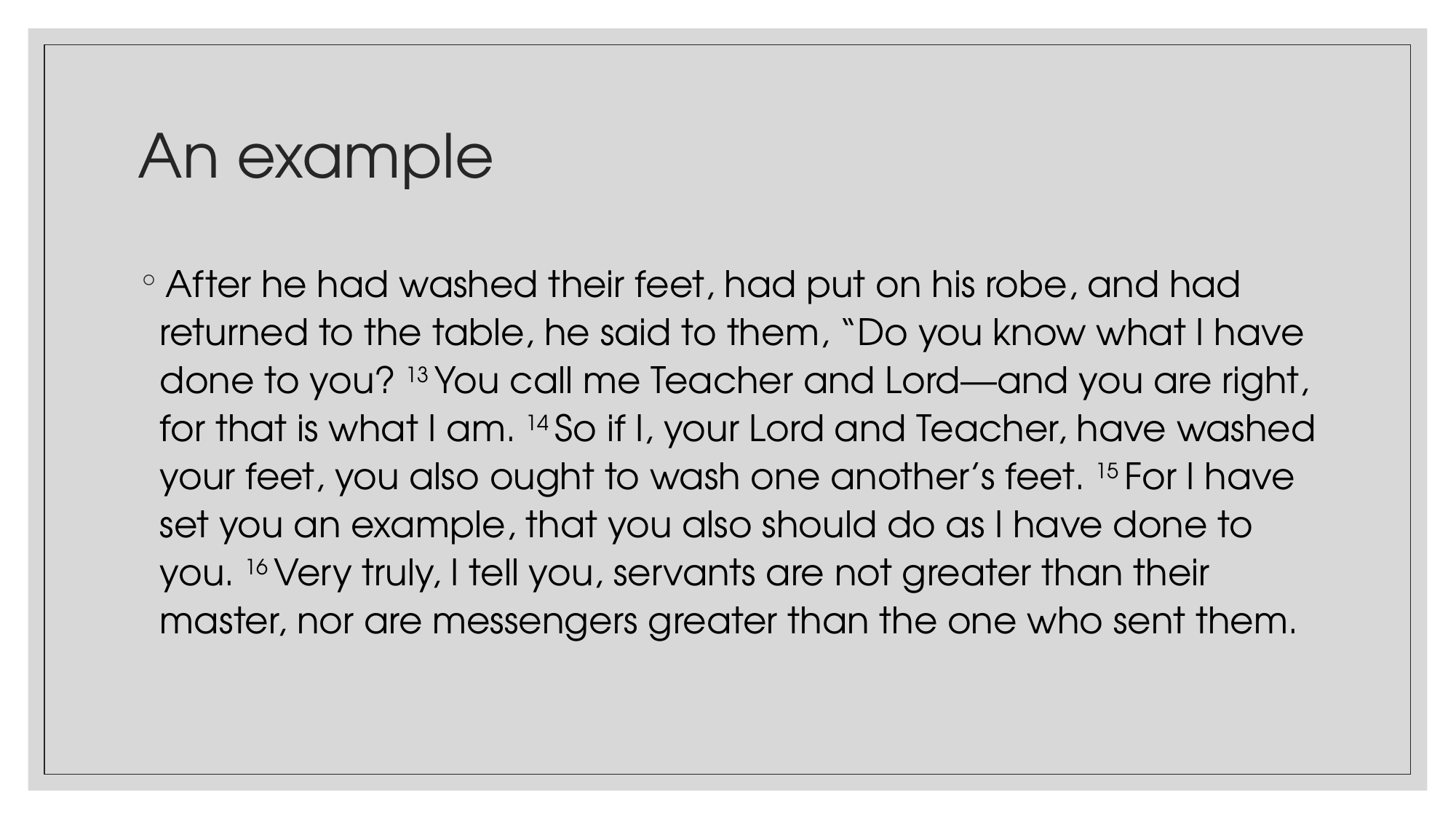

# An example
 After he had washed their feet, had put on his robe, and had returned to the table, he said to them, “Do you know what I have done to you? 13 You call me Teacher and Lord—and you are right, for that is what I am. 14 So if I, your Lord and Teacher, have washed your feet, you also ought to wash one another’s feet. 15 For I have set you an example, that you also should do as I have done to you. 16 Very truly, I tell you, servants are not greater than their master, nor are messengers greater than the one who sent them.